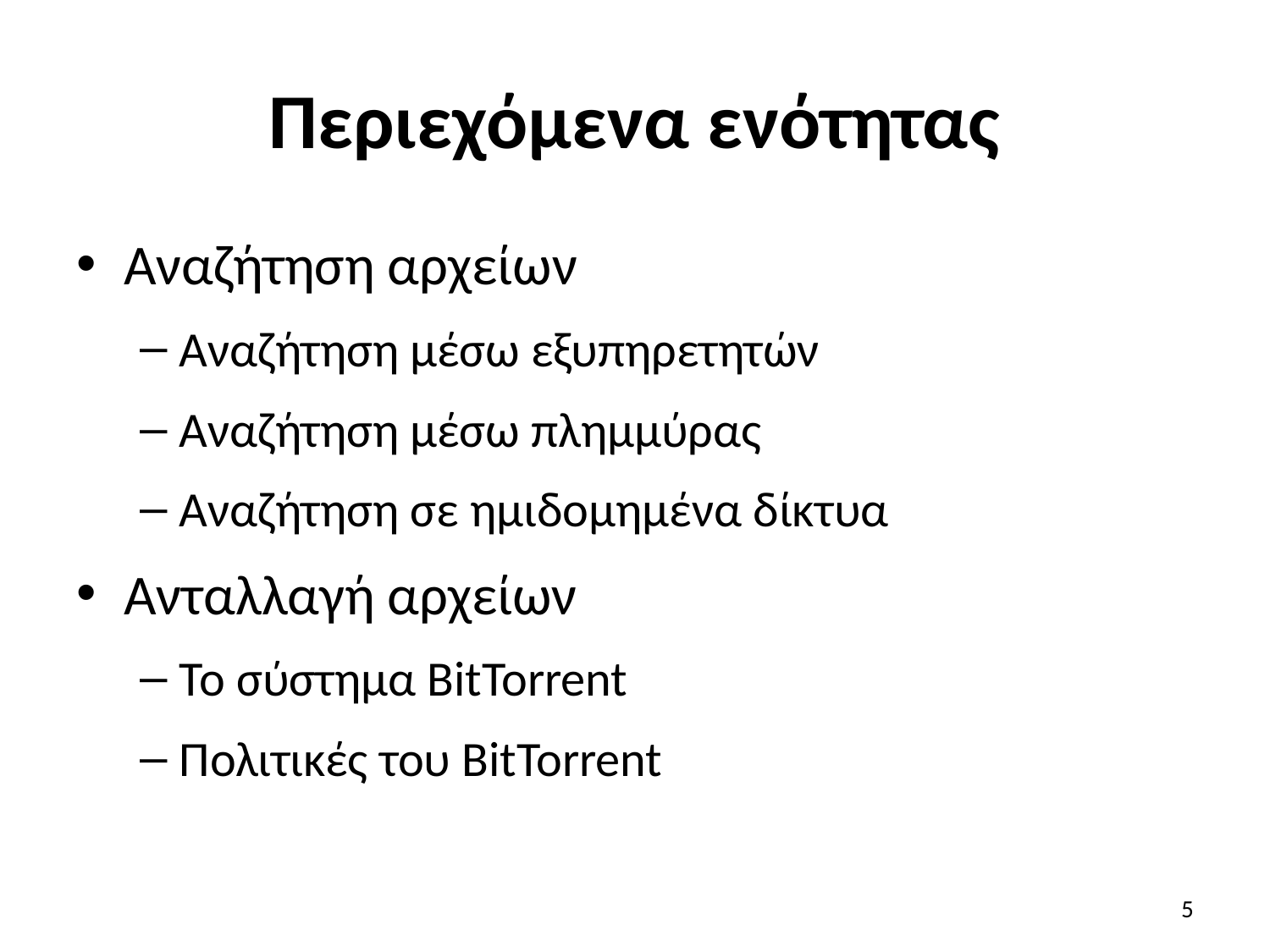

# Περιεχόμενα ενότητας
Αναζήτηση αρχείων
Αναζήτηση μέσω εξυπηρετητών
Αναζήτηση μέσω πλημμύρας
Αναζήτηση σε ημιδομημένα δίκτυα
Ανταλλαγή αρχείων
Το σύστημα BitTorrent
Πολιτικές του BitTorrent
5